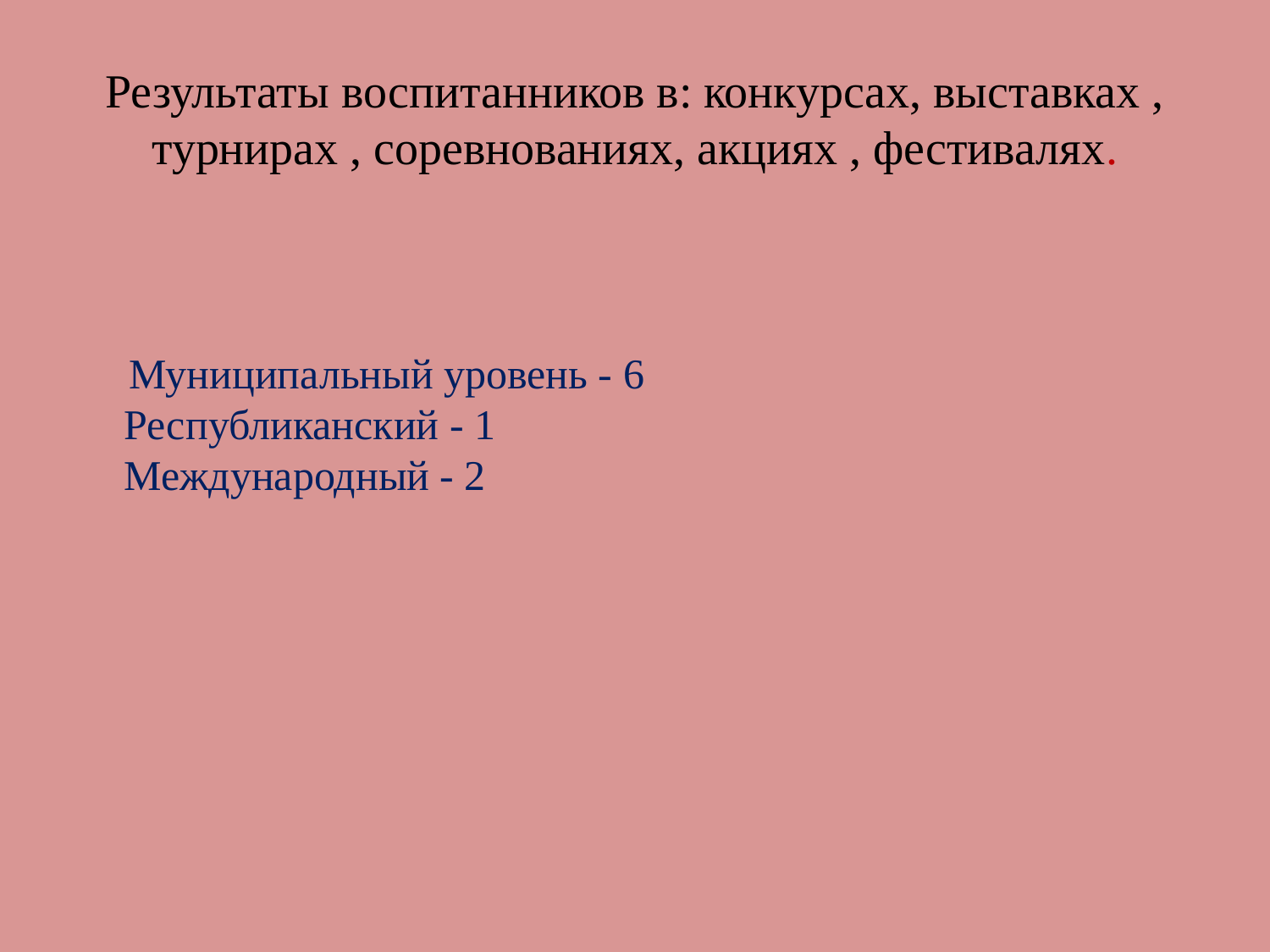

# Результаты воспитанников в: конкурсах, выставках , турнирах , соревнованиях, акциях , фестивалях.

     Муниципальный уровень - 6                                     Республиканский - 1                                                        Международный - 2